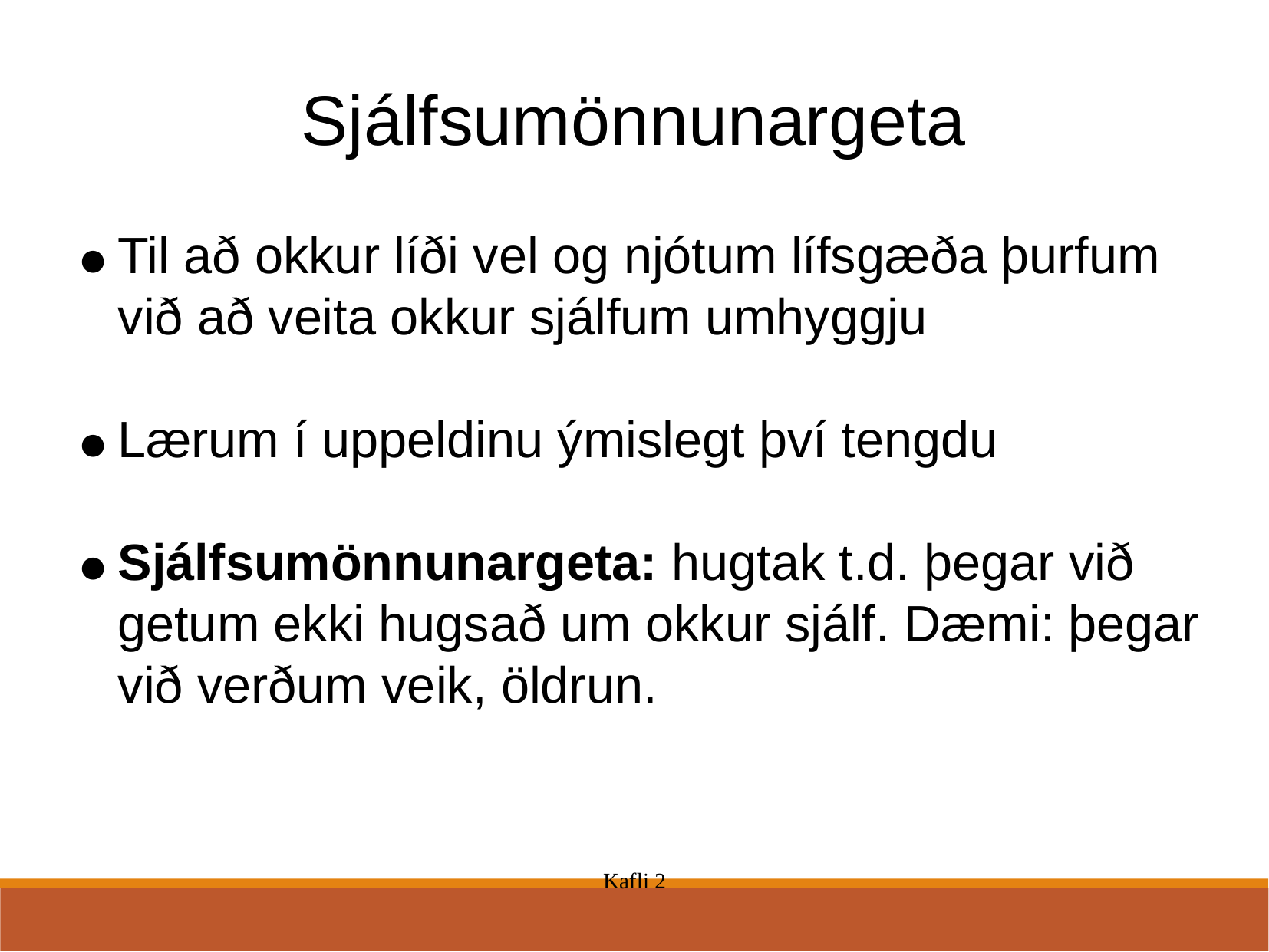

Sjálfsumönnunargeta
Til að okkur líði vel og njótum lífsgæða þurfum við að veita okkur sjálfum umhyggju

Lærum í uppeldinu ýmislegt því tengdu

Sjálfsumönnunargeta: hugtak t.d. þegar við getum ekki hugsað um okkur sjálf. Dæmi: þegar við verðum veik, öldrun.
Kafli 2